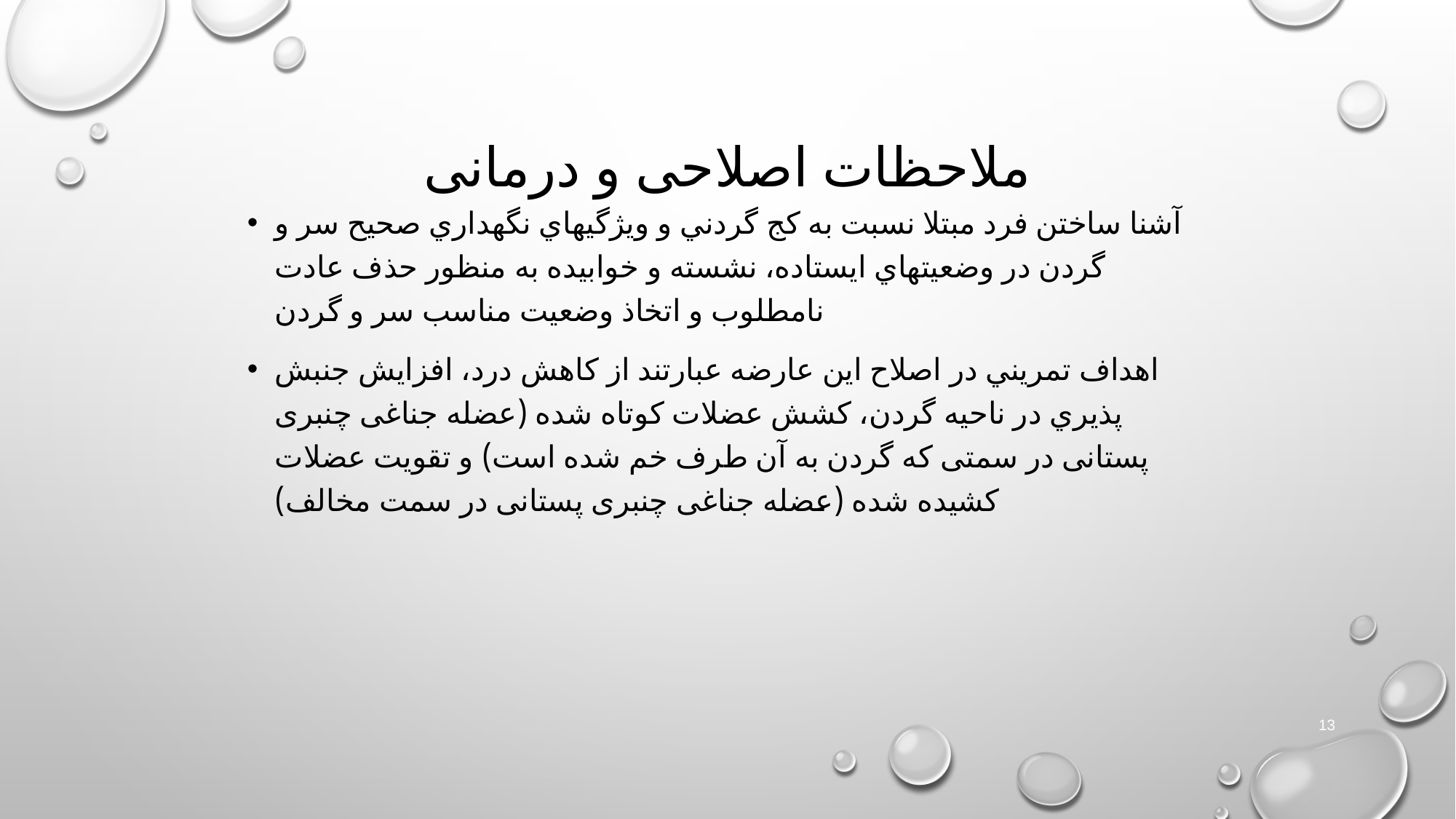

# ملاحظات اصلاحی و درمانی
آشنا ساختن فرد مبتلا نسبت به كج گردني و ويژگيهاي نگهداري صحيح سر و گردن در وضعيتهاي ايستاده، نشسته و خوابيده به منظور حذف عادت نامطلوب و اتخاذ وضعيت مناسب سر و گردن
اهداف تمريني در اصلاح این عارضه عبارتند از كاهش درد، افزايش جنبش پذيري در ناحيه گردن، كشش عضلات كوتاه شده (عضله جناغی چنبری پستانی در سمتی که گردن به آن طرف خم شده است) و تقويت عضلات كشيده شده (عضله جناغی چنبری پستانی در سمت مخالف)
13